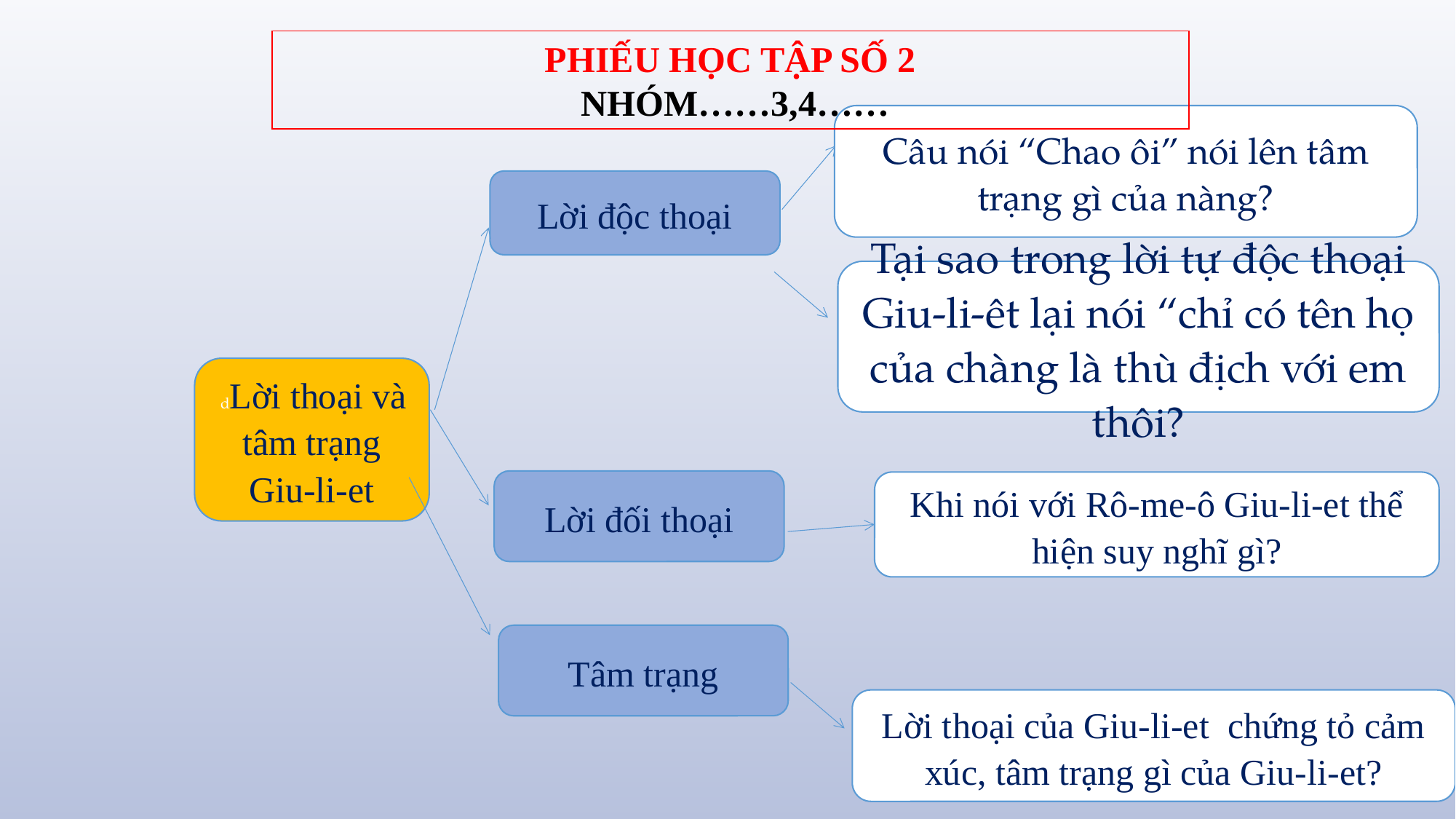

PHIẾU HỌC TẬP SỐ 2
 NHÓM……3,4……
Câu nói “Chao ôi” nói lên tâm trạng gì của nàng?
Lời độc thoại
Tại sao trong lời tự độc thoại Giu-li-êt lại nói “chỉ có tên họ của chàng là thù địch với em thôi?
 dLời thoại và tâm trạng Giu-li-et
Lời đối thoại
Khi nói với Rô-me-ô Giu-li-et thể hiện suy nghĩ gì?
Tâm trạng
Lời thoại của Giu-li-et  chứng tỏ cảm xúc, tâm trạng gì của Giu-li-et?